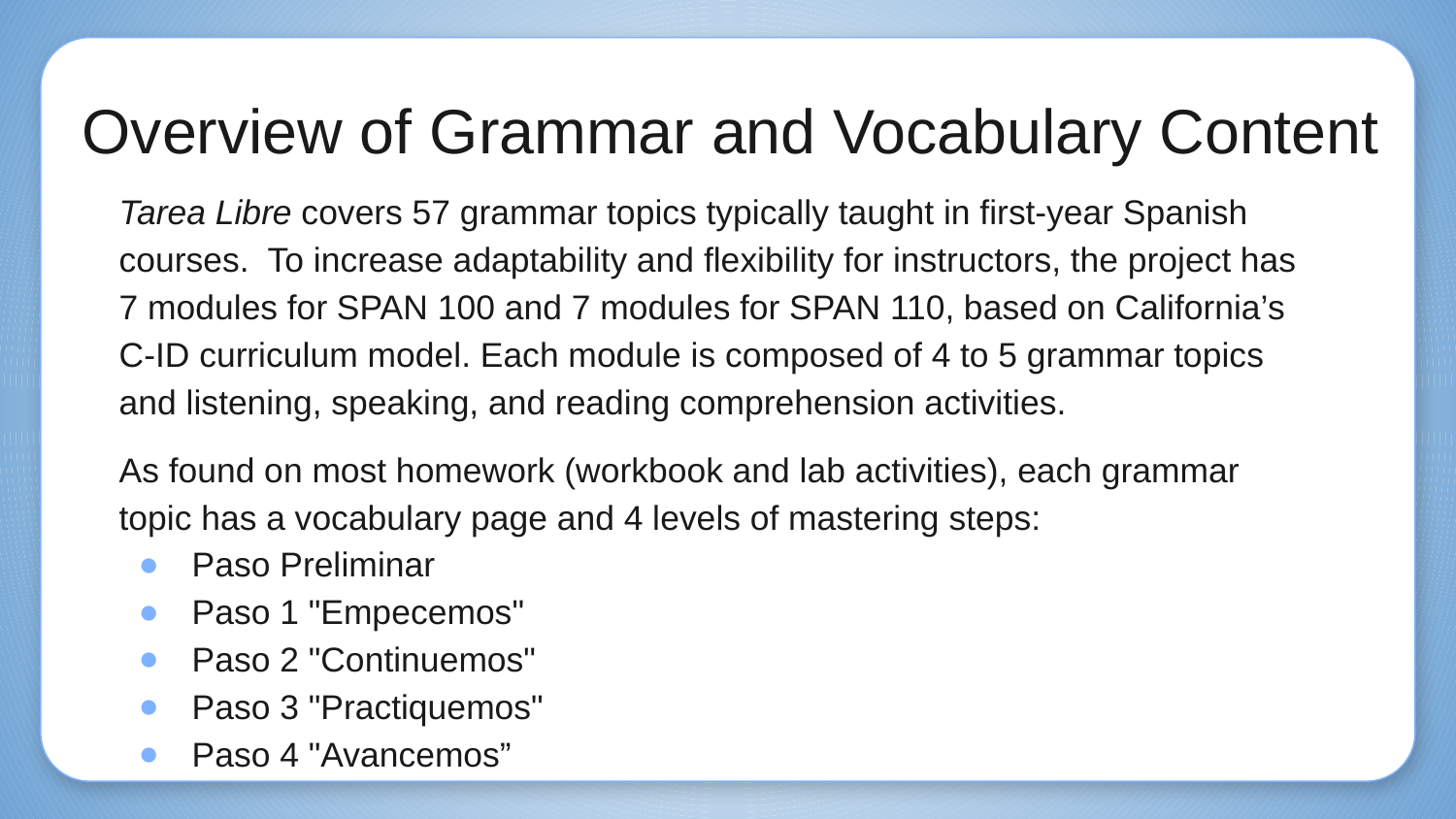

# Overview of Grammar and Vocabulary Content
Tarea Libre covers 57 grammar topics typically taught in first-year Spanish courses.  To increase adaptability and flexibility for instructors, the project has 7 modules for SPAN 100 and 7 modules for SPAN 110, based on California’s C-ID curriculum model. Each module is composed of 4 to 5 grammar topics and listening, speaking, and reading comprehension activities.
As found on most homework (workbook and lab activities), each grammar topic has a vocabulary page and 4 levels of mastering steps:
Paso Preliminar
Paso 1 "Empecemos"
Paso 2 "Continuemos"
Paso 3 "Practiquemos"
Paso 4 "Avancemos”